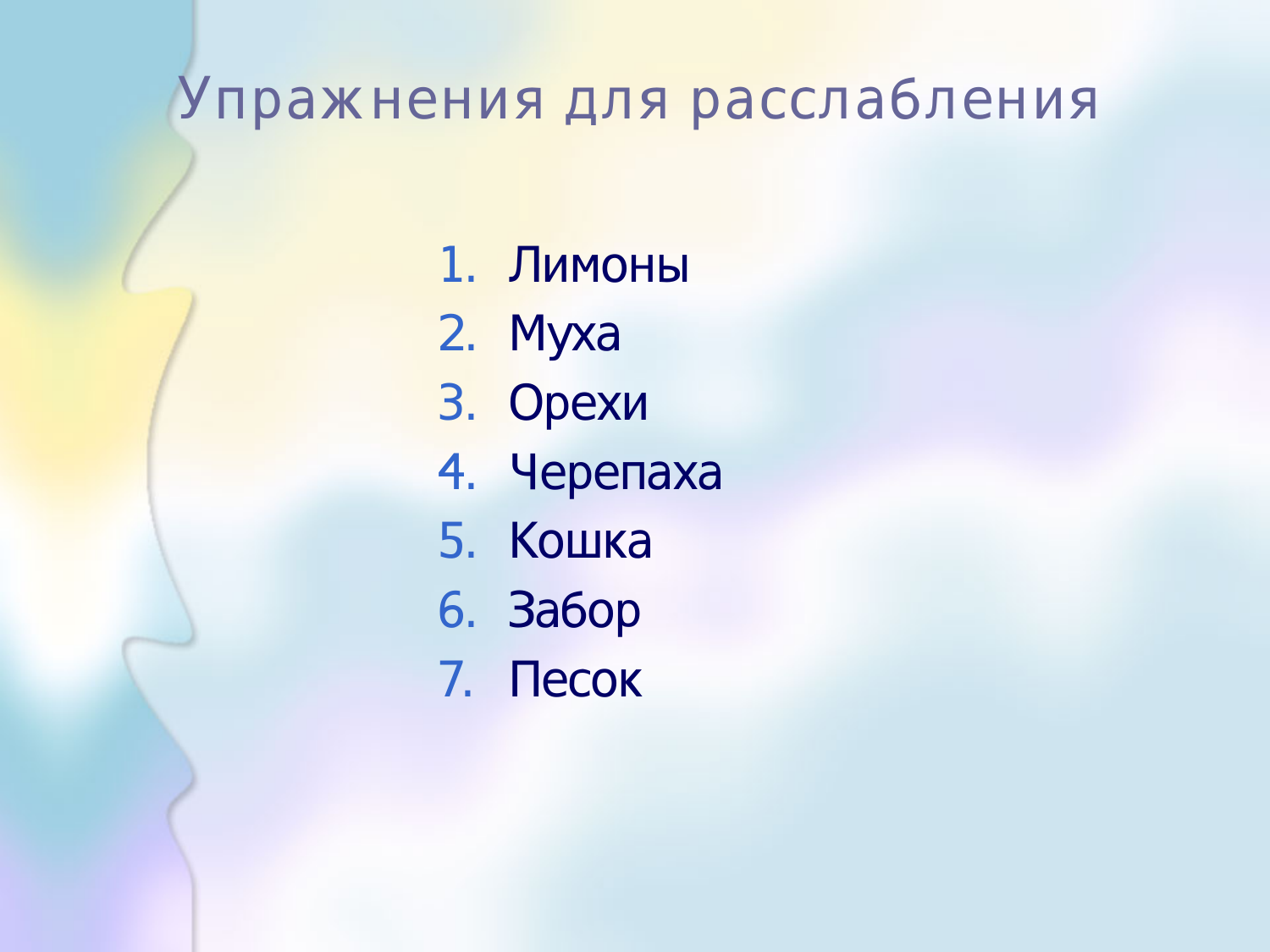

# Упражнения для расслабления
Лимоны
Муха
Орехи
Черепаха
Кошка
Забор
Песок